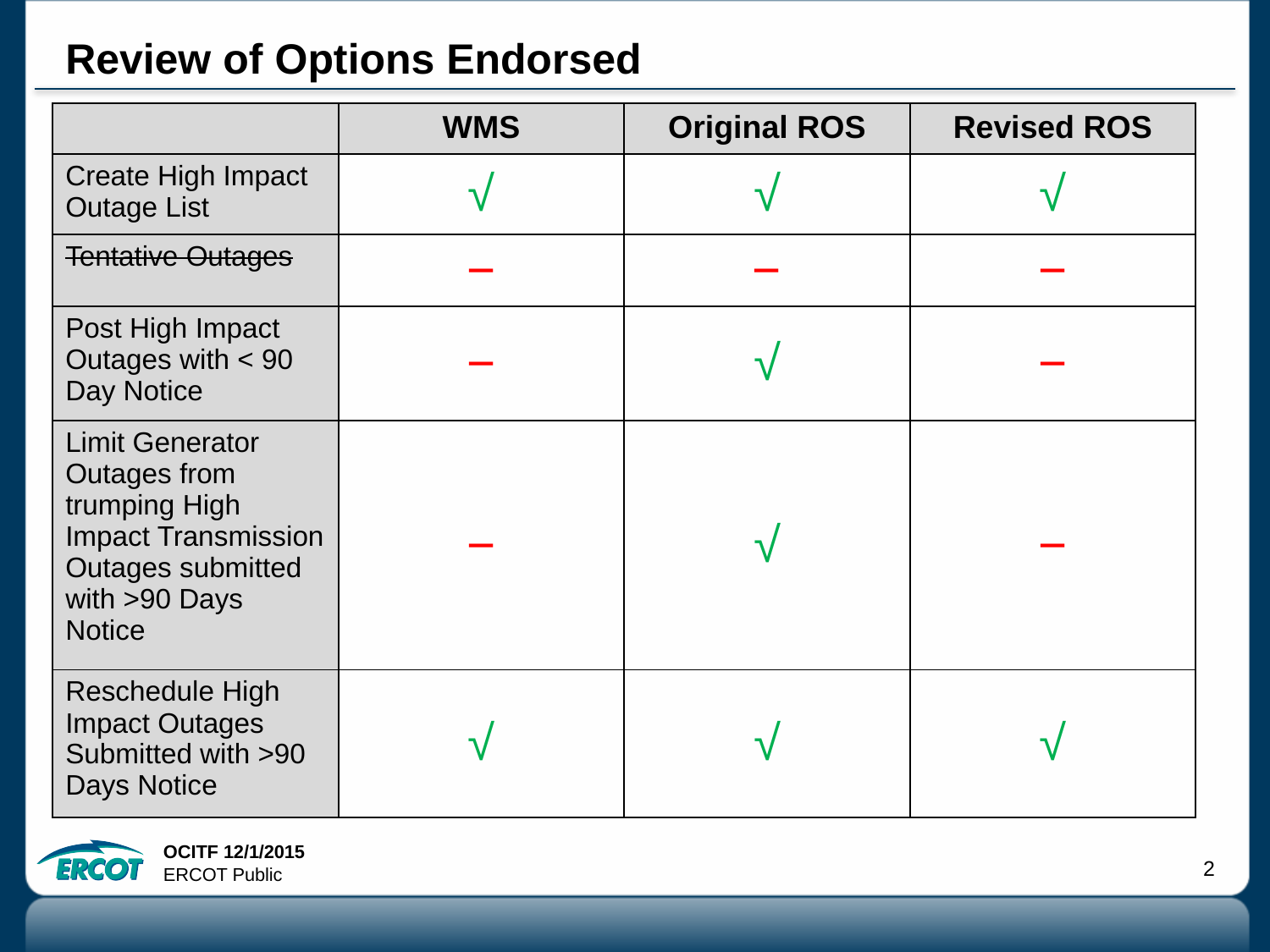

# Review of Options Endorsed
|  | WMS | Original ROS | Revised ROS |
| --- | --- | --- | --- |
| Create High Impact Outage List | √ | √ | √ |
| Tentative Outages | − | − | − |
| Post High Impact Outages with < 90 Day Notice | − | √ | − |
| Limit Generator Outages from trumping High Impact Transmission Outages submitted with >90 Days Notice | − | √ | − |
| Reschedule High Impact Outages Submitted with >90 Days Notice | √ | √ | √ |